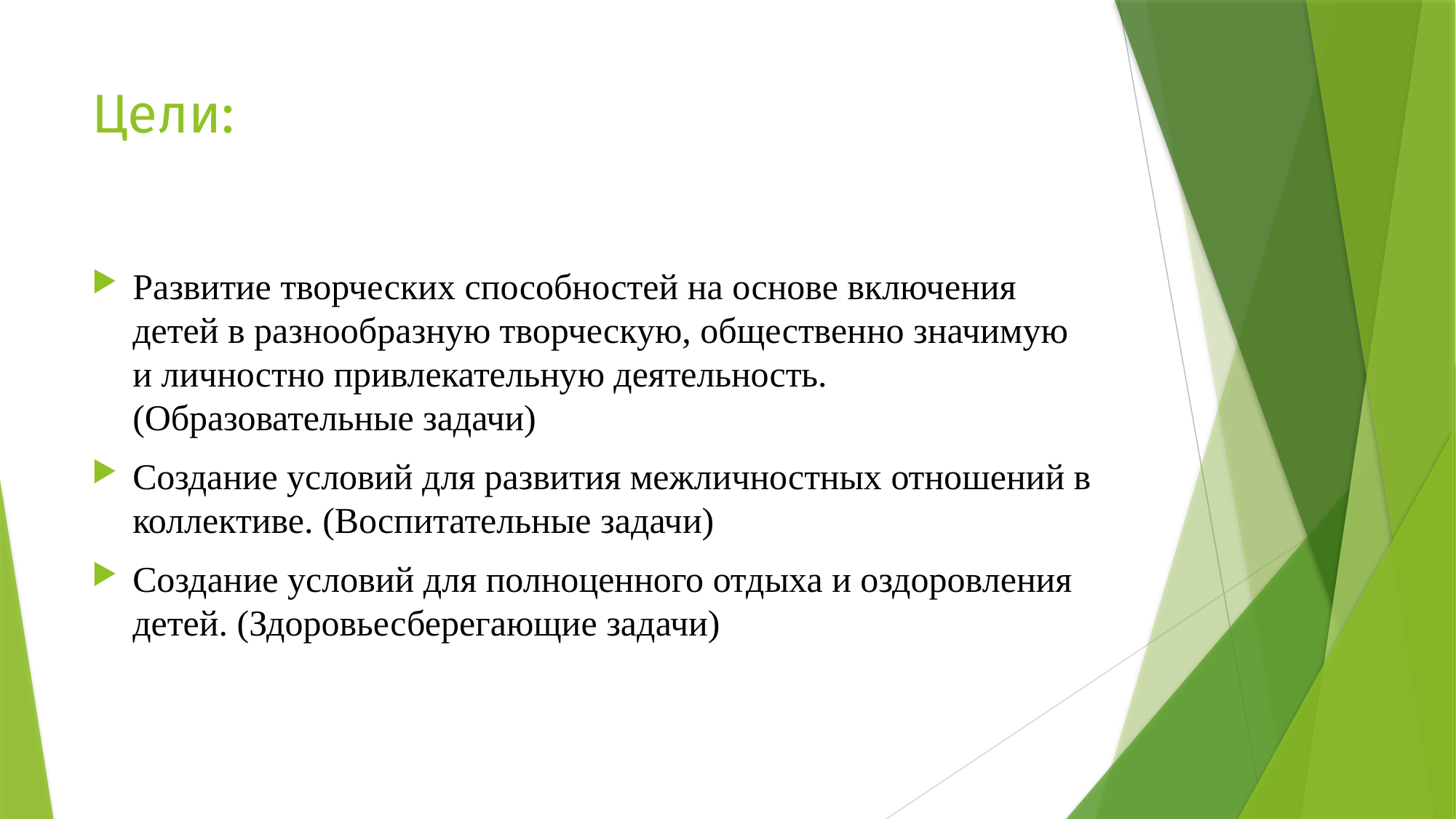

# Цели:
Развитие творческих способностей на основе включения детей в разнообразную творческую, общественно значимую и личностно привлекательную деятельность. (Образовательные задачи)
Создание условий для развития межличностных отношений в коллективе. (Воспитательные задачи)
Создание условий для полноценного отдыха и оздоровления детей. (Здоровьесберегающие задачи)